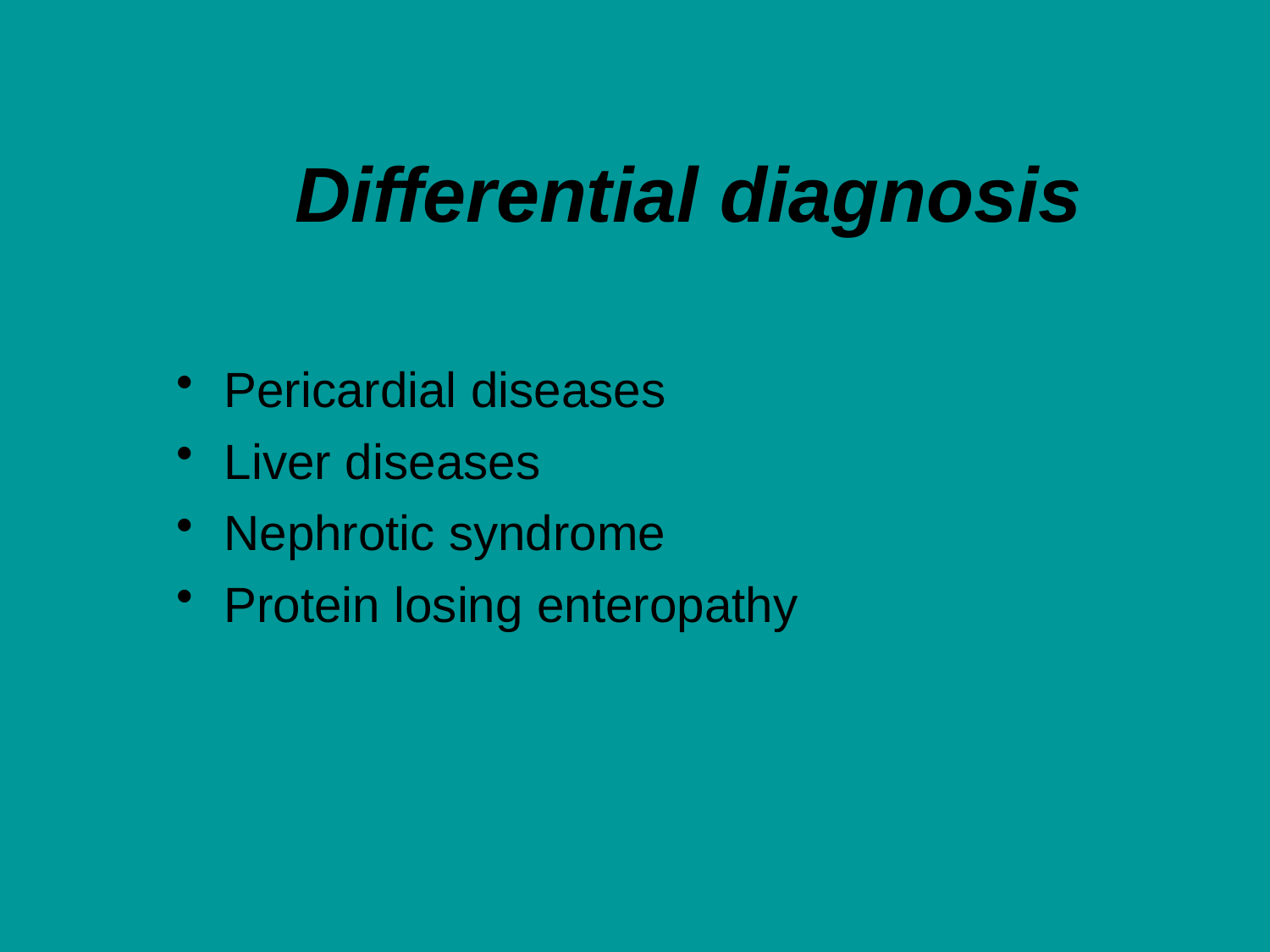

# Differential diagnosis
Pericardial diseases
Liver diseases
Nephrotic syndrome
Protein losing enteropathy